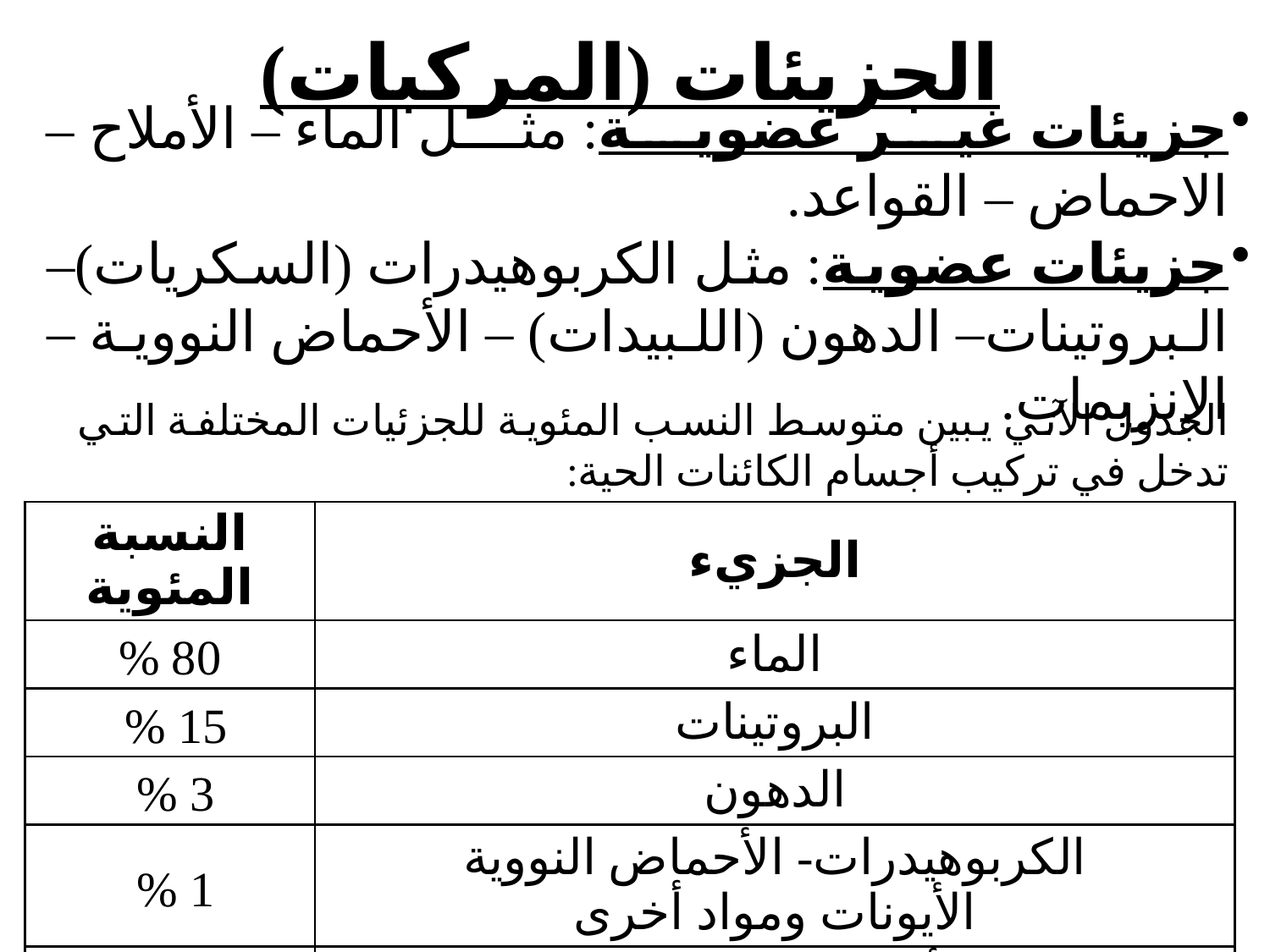

الجزيئات (المركبات)
جزيئات غير عضوية: مثل الماء – الأملاح – الاحماض – القواعد.
جزيئات عضوية: مثل الكربوهيدرات (السكريات)– البروتينات– الدهون (اللبيدات) – الأحماض النووية – الإنزيمات.
الجدول الآتي يبين متوسط النسب المئوية للجزئيات المختلفة التي تدخل في تركيب أجسام الكائنات الحية:
| النسبة المئوية | الجزيء |
| --- | --- |
| 80 % | الماء |
| 15 % | البروتينات |
| 3 % | الدهون |
| 1 % | الكربوهيدرات- الأحماض النووية الأيونات ومواد أخرى |
| 1 % | أملاح غير عضوية |